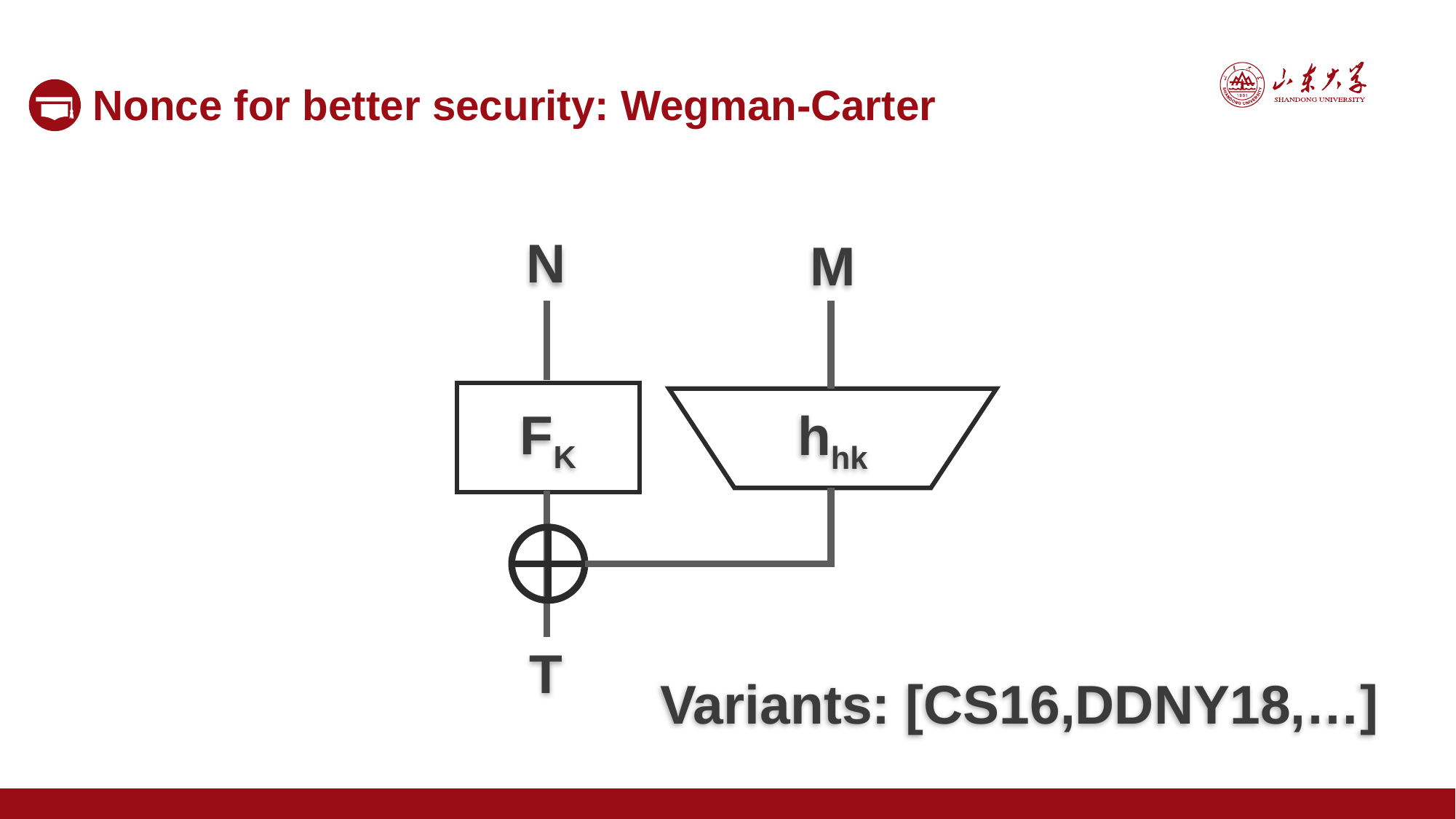

Nonce for better security: Wegman-Carter
N
M

FK
hhk

T
Variants: [CS16,DDNY18,…]